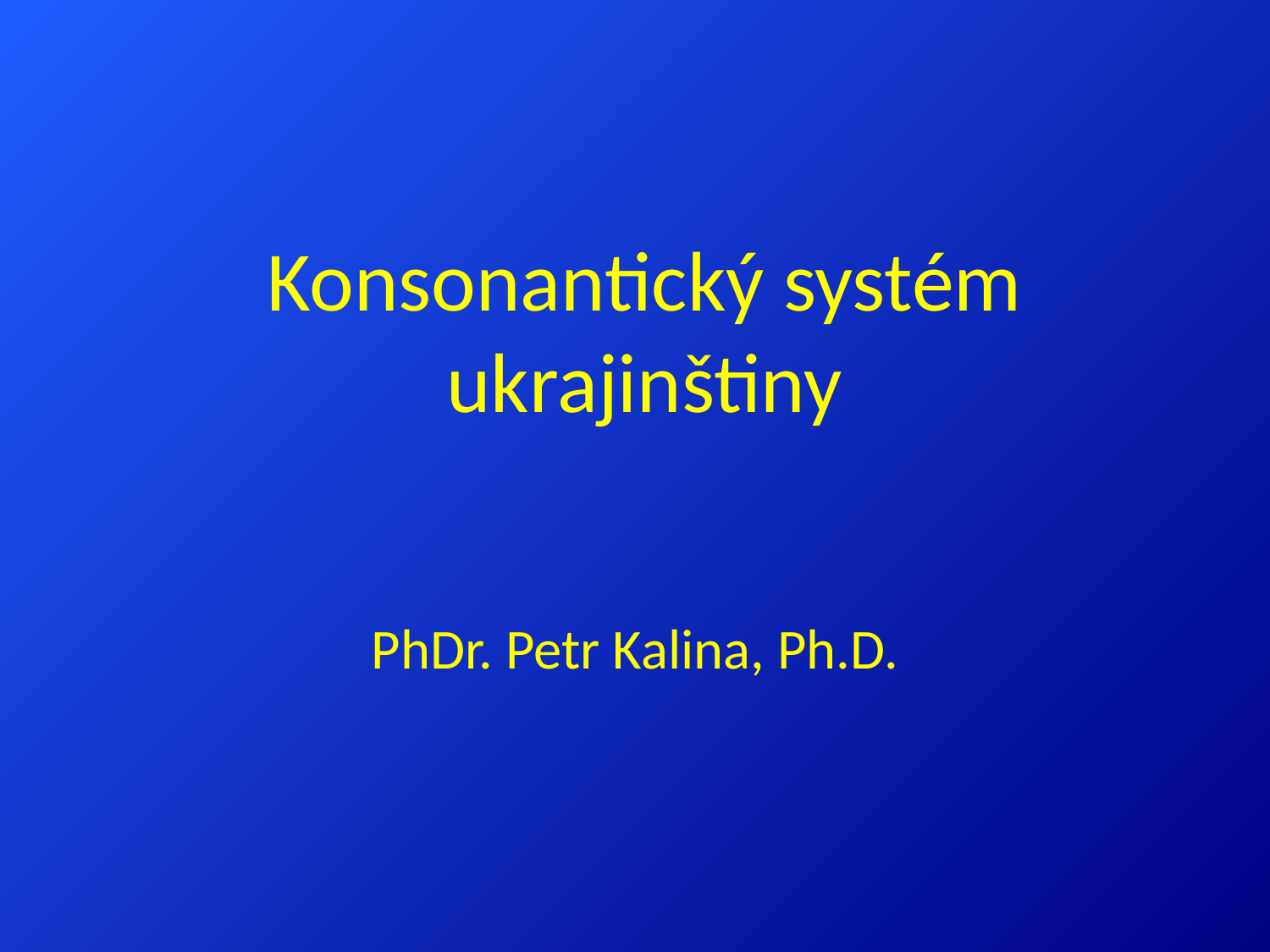

Konsonantický systém ukrajinštiny
PhDr. Petr Kalina, Ph.D.